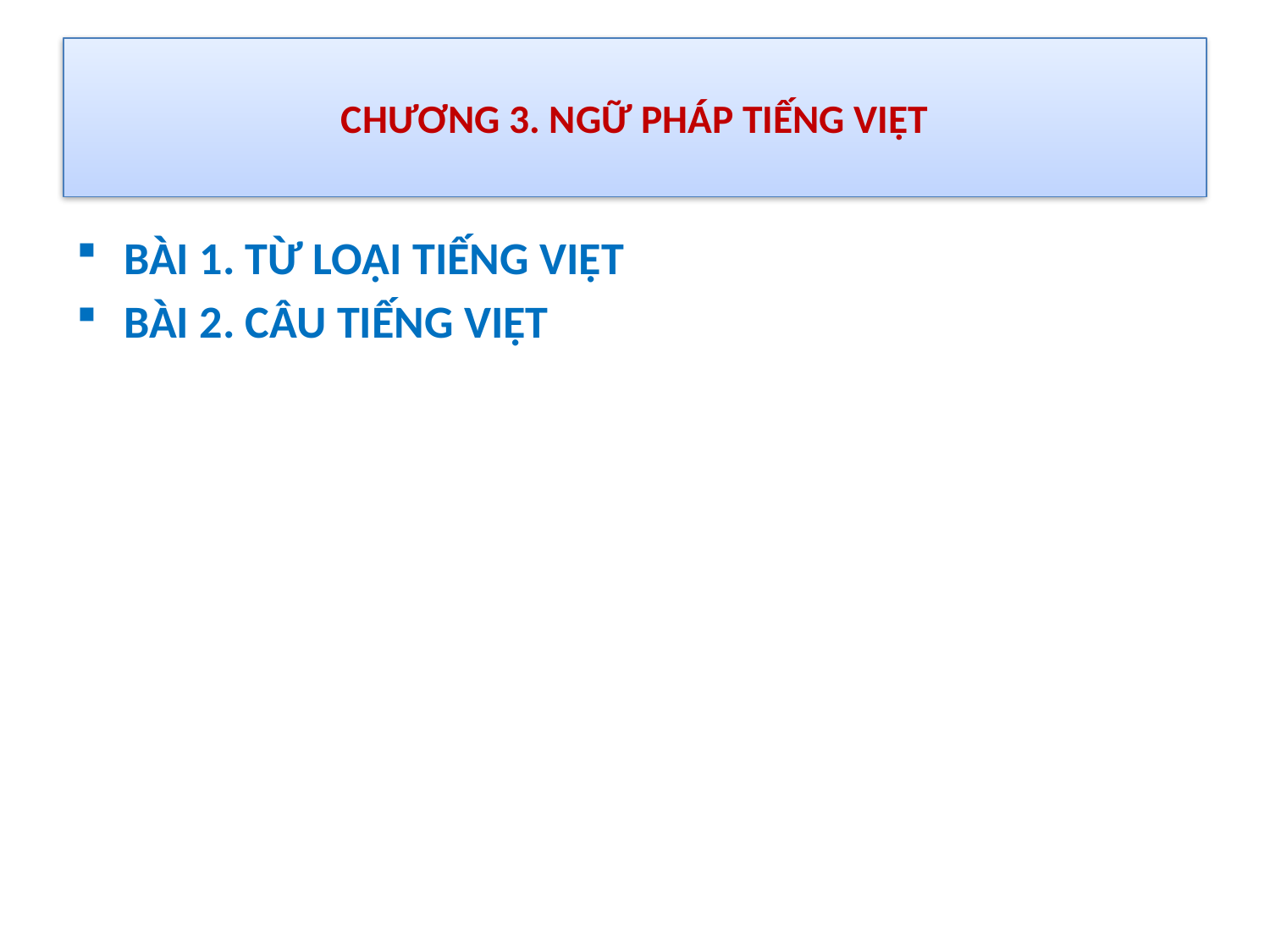

# CHƯƠNG 3. NGỮ PHÁP TIẾNG VIỆT
BÀI 1. TỪ LOẠI TIẾNG VIỆT
BÀI 2. CÂU TIẾNG VIỆT